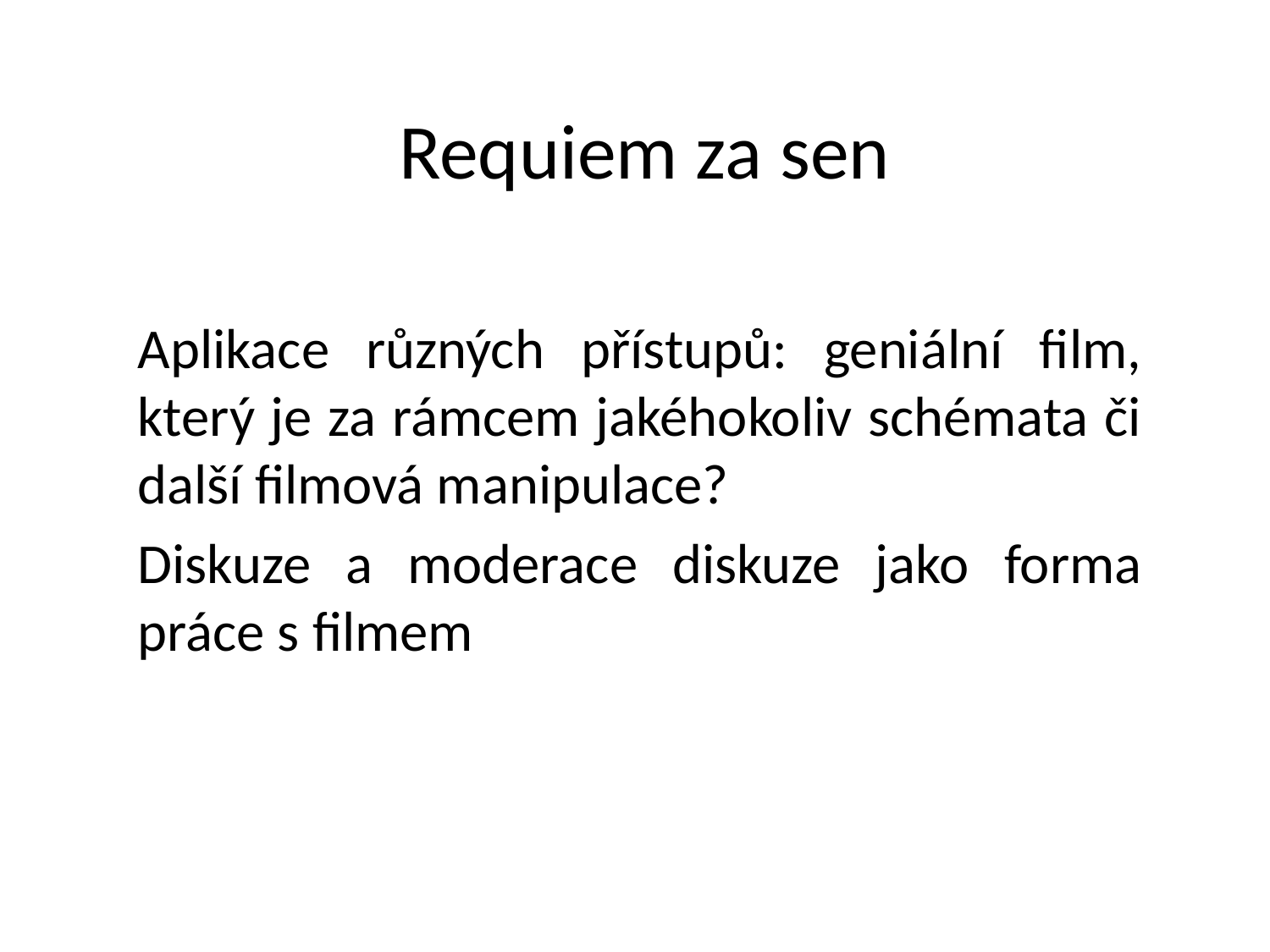

# Requiem za sen
Aplikace různých přístupů: geniální film, který je za rámcem jakéhokoliv schémata či další filmová manipulace?
Diskuze a moderace diskuze jako forma práce s filmem